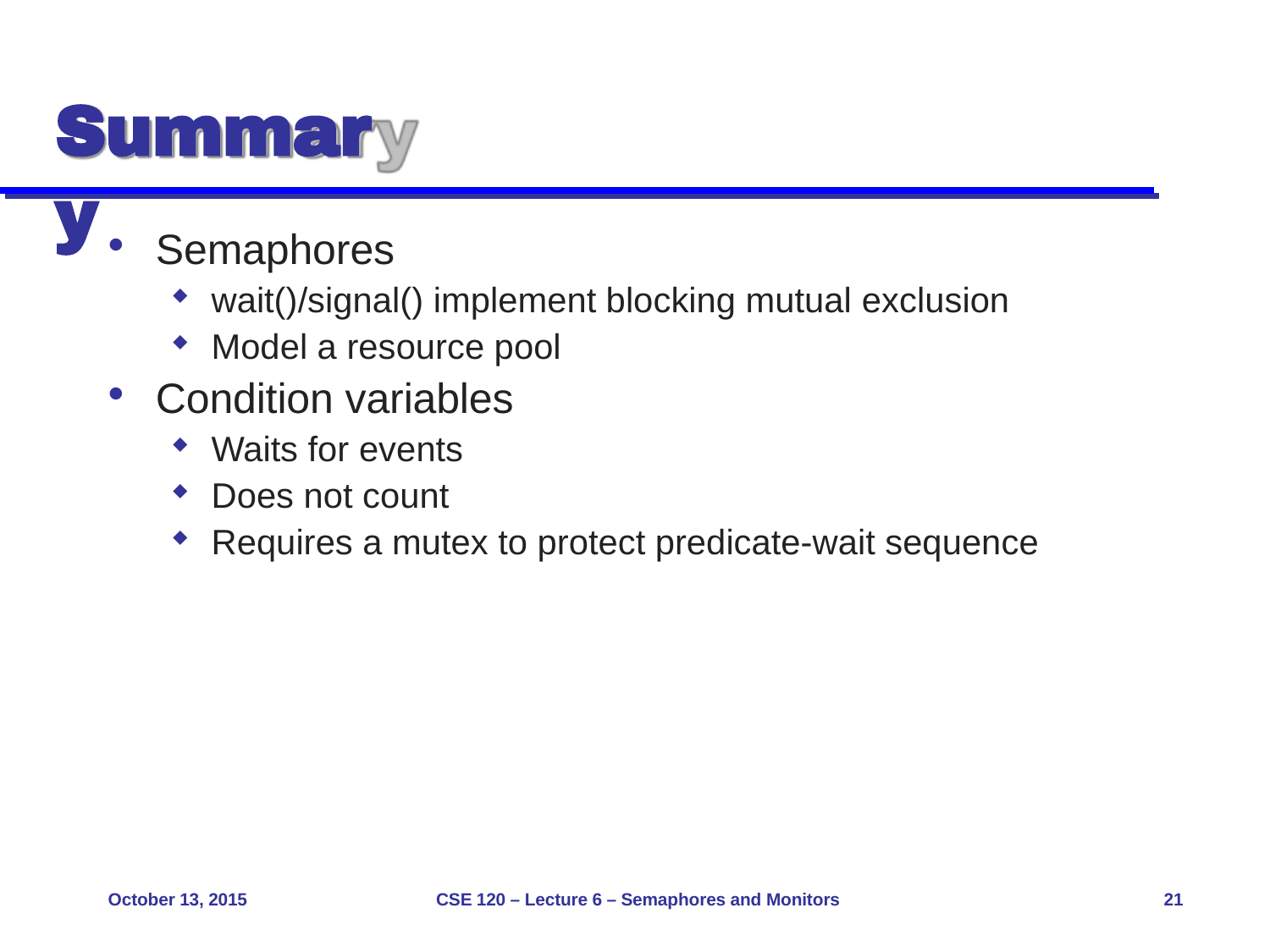

# Summary
Semaphores
wait()/signal() implement blocking mutual exclusion
Model a resource pool
Condition variables
Waits for events
Does not count
Requires a mutex to protect predicate-wait sequence
October 13, 2015
CSE 120 – Lecture 6 – Semaphores and Monitors
21